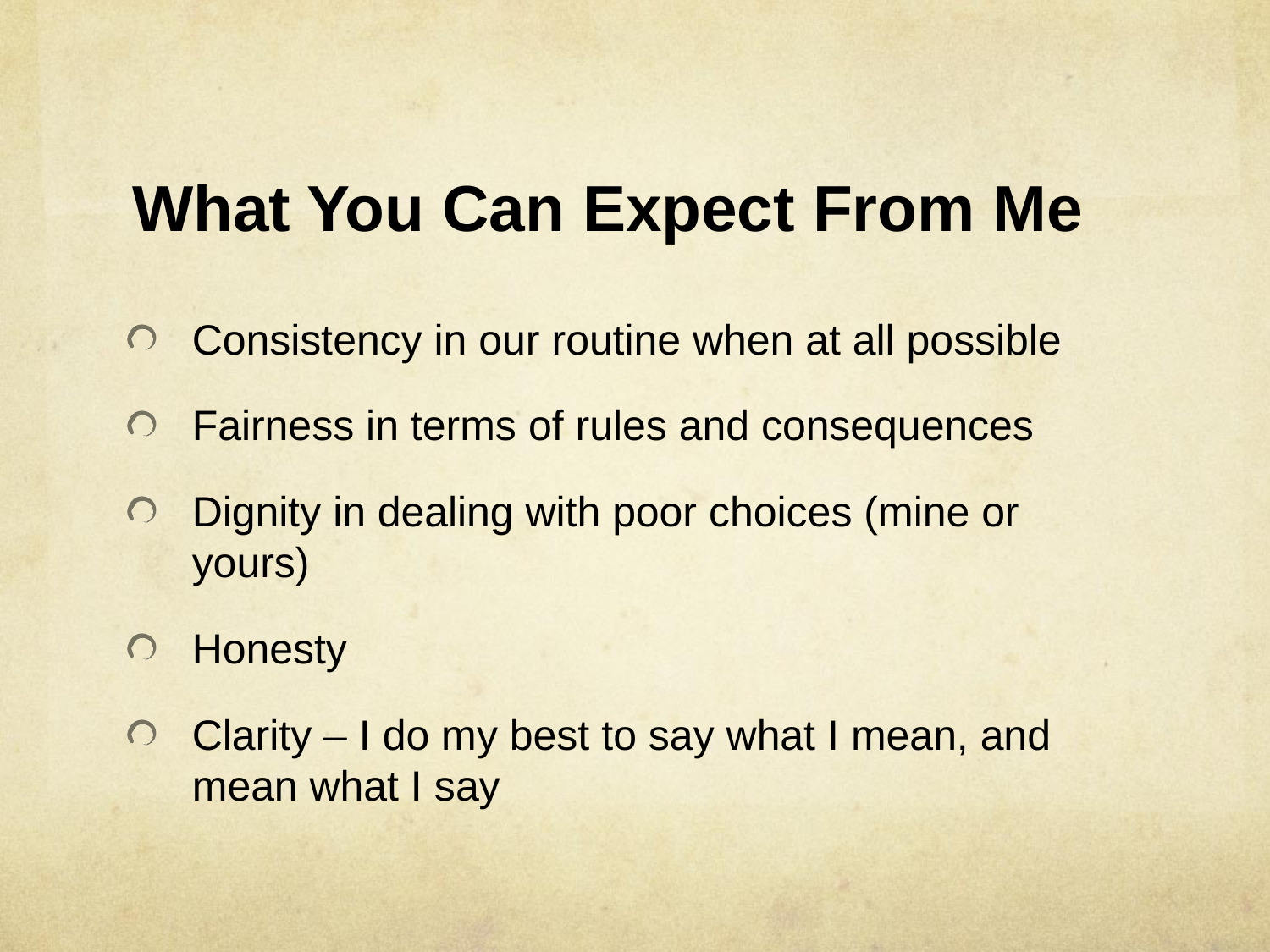

# What You Can Expect From Me
Consistency in our routine when at all possible
Fairness in terms of rules and consequences
Dignity in dealing with poor choices (mine or yours)
Honesty
Clarity – I do my best to say what I mean, and mean what I say